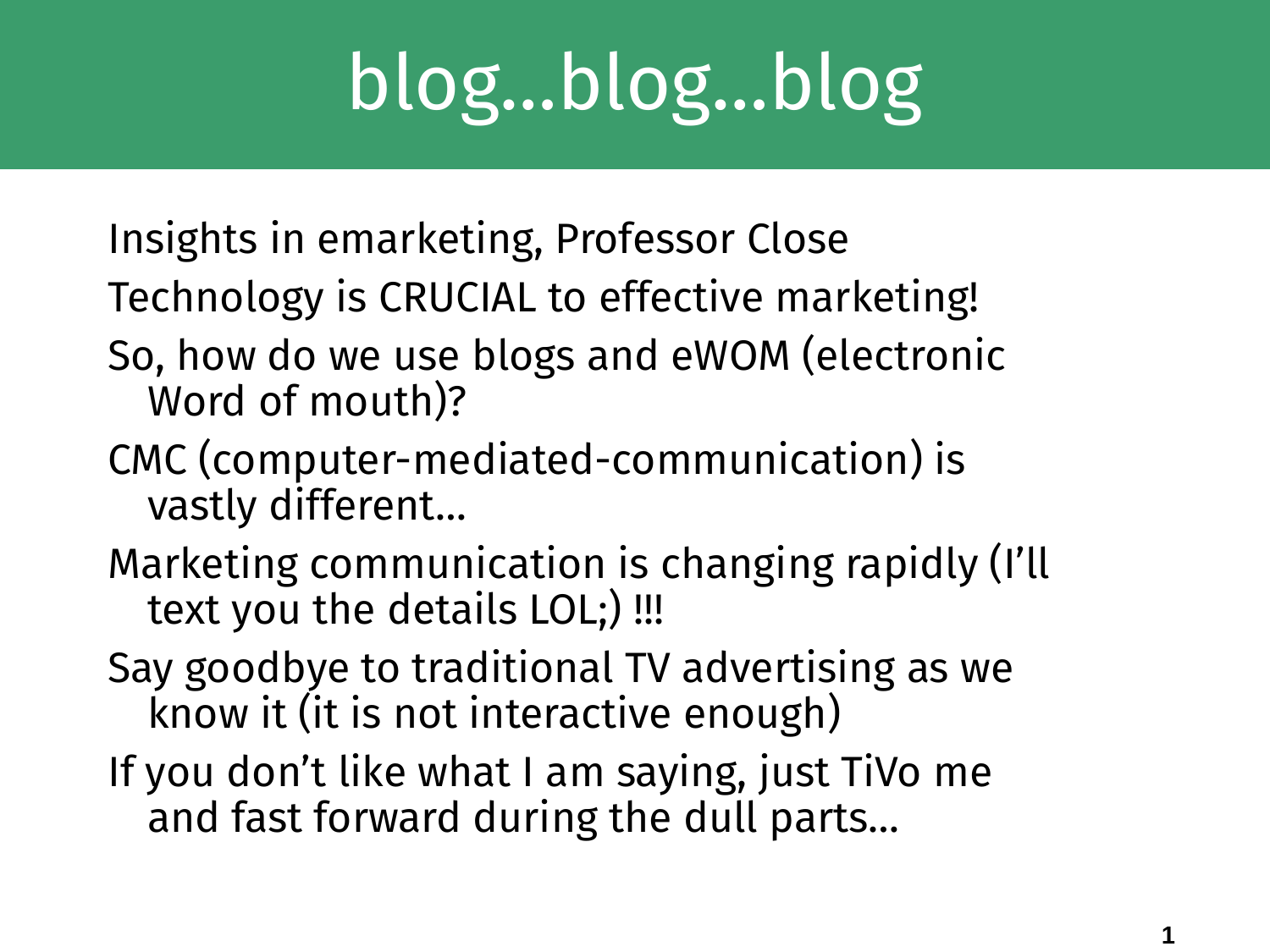

# blog…blog…blog
Insights in emarketing, Professor Close
Technology is CRUCIAL to effective marketing!
So, how do we use blogs and eWOM (electronic Word of mouth)?
CMC (computer-mediated-communication) is vastly different…
Marketing communication is changing rapidly (I’ll text you the details LOL;) !!!
Say goodbye to traditional TV advertising as we know it (it is not interactive enough)
If you don’t like what I am saying, just TiVo me and fast forward during the dull parts…